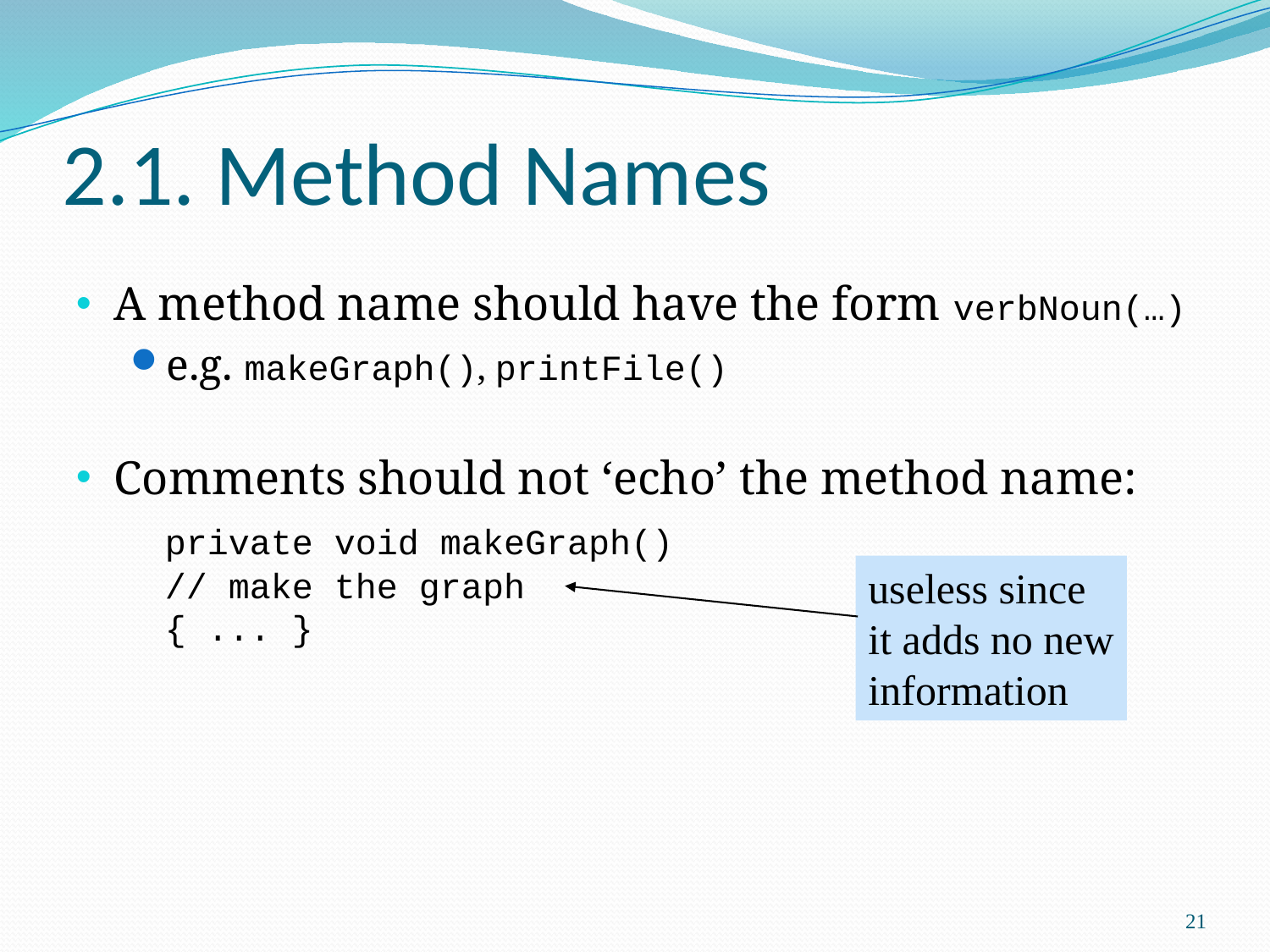

# 2.1. Method Names
A method name should have the form verbNoun(…)
e.g. makeGraph(), printFile()
Comments should not ‘echo’ the method name:
	private void makeGraph()
// make the graph
{ ... }
useless since
it adds no new
information

21